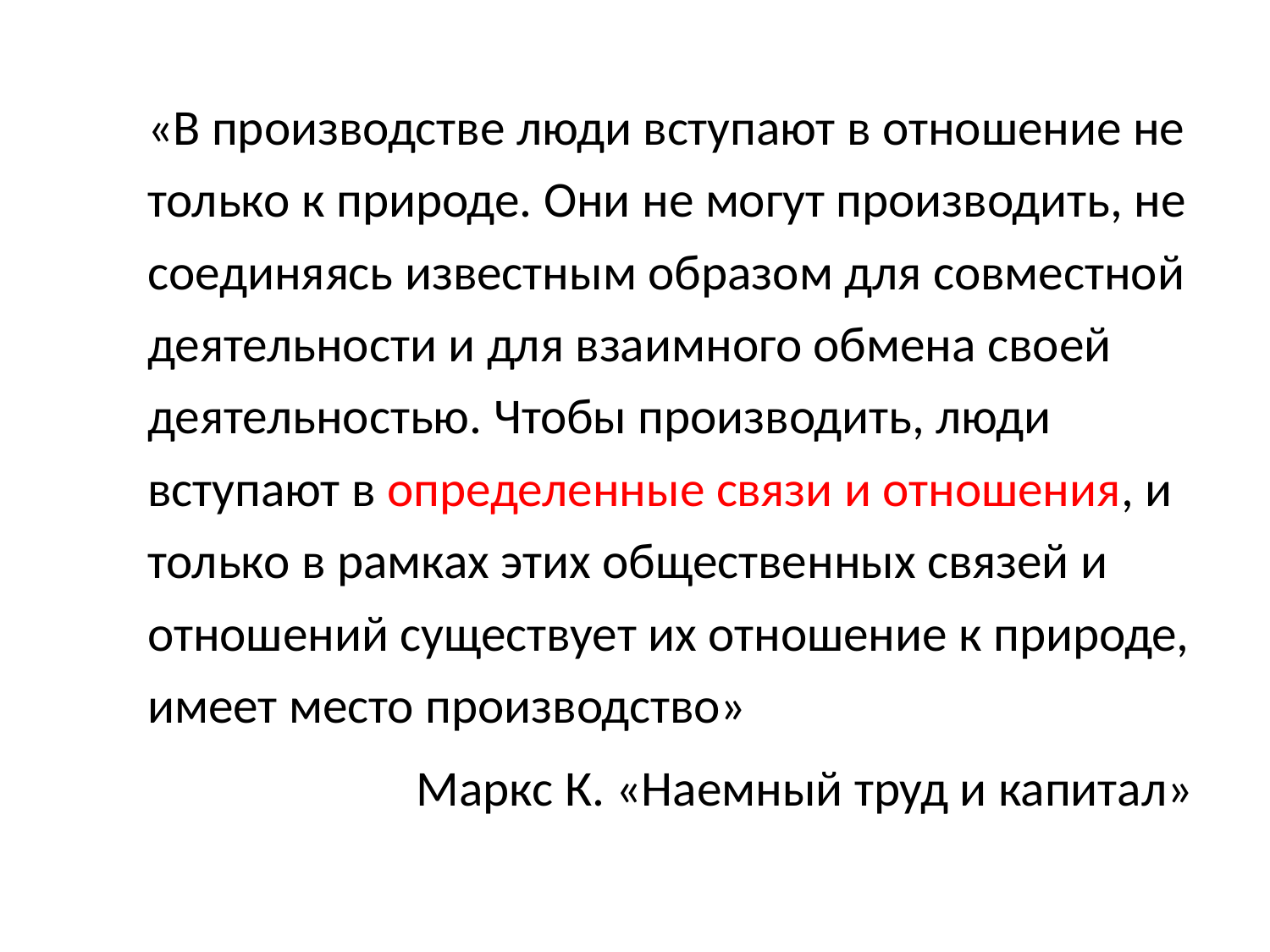

«В производстве люди вступают в отношение не только к природе. Они не могут производить, не соединяясь известным образом для совместной деятельности и для взаимного обмена своей деятельностью. Чтобы производить, люди вступают в определенные связи и отношения, и только в рамках этих общественных связей и отношений существует их отношение к природе, имеет место производство»
Маркс К. «Наемный труд и капитал»